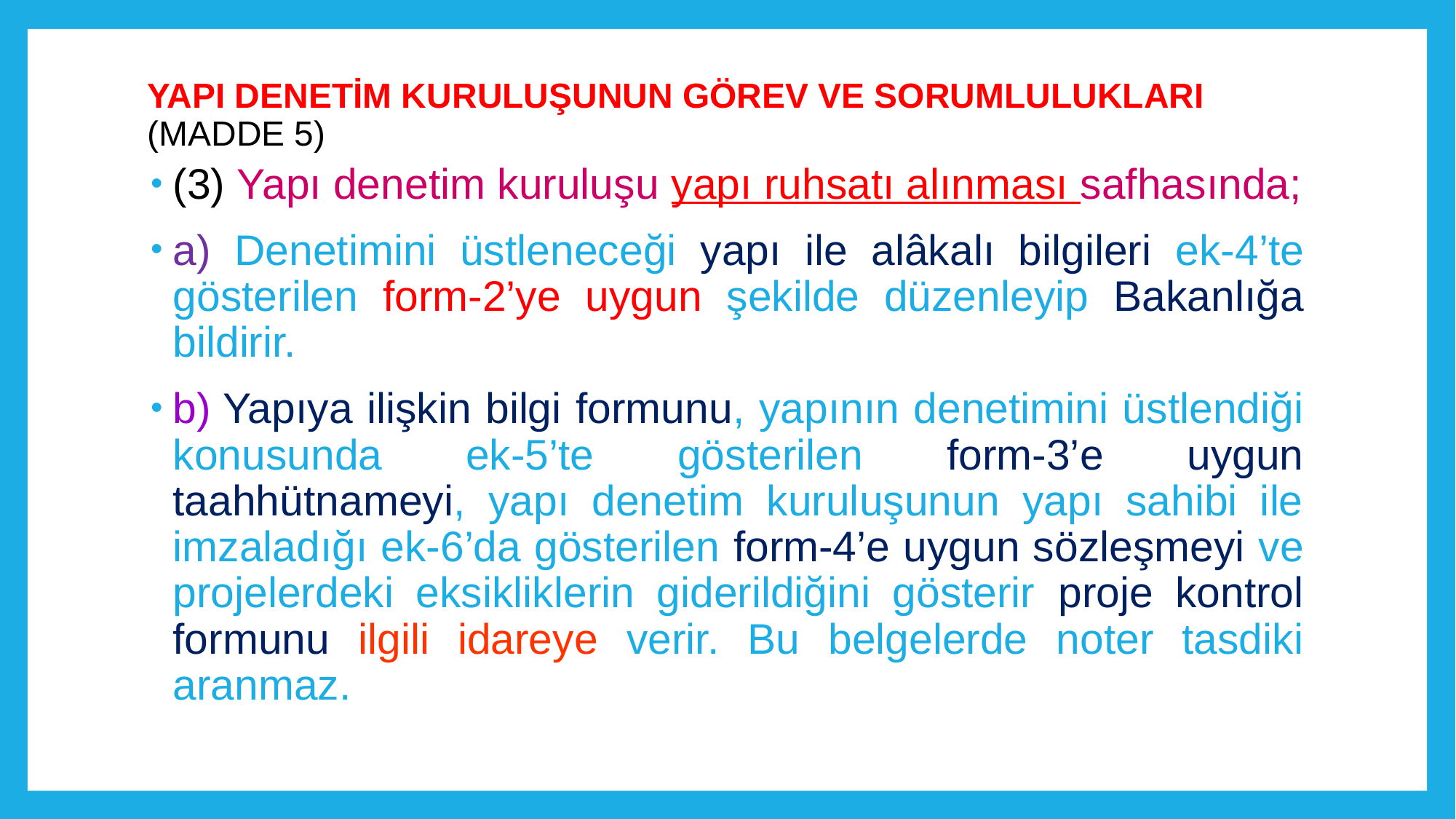

# YAPI DENETİM KURULUŞUNUN GÖREV VE SORUMLULUKLARI (MADDE 5)
(3) Yapı denetim kuruluşu yapı ruhsatı alınması safhasında;
a) Denetimini üstleneceği yapı ile alâkalı bilgileri ek-4’te gösterilen form-2’ye uygun şekilde düzenleyip Bakanlığa bildirir.
b) Yapıya ilişkin bilgi formunu, yapının denetimini üstlendiği konusunda ek-5’te gösterilen form-3’e uygun taahhütnameyi, yapı denetim kuruluşunun yapı sahibi ile imzaladığı ek-6’da gösterilen form-4’e uygun sözleşmeyi ve projelerdeki eksikliklerin giderildiğini gösterir proje kontrol formunu ilgili idareye verir. Bu belgelerde noter tasdiki aranmaz.